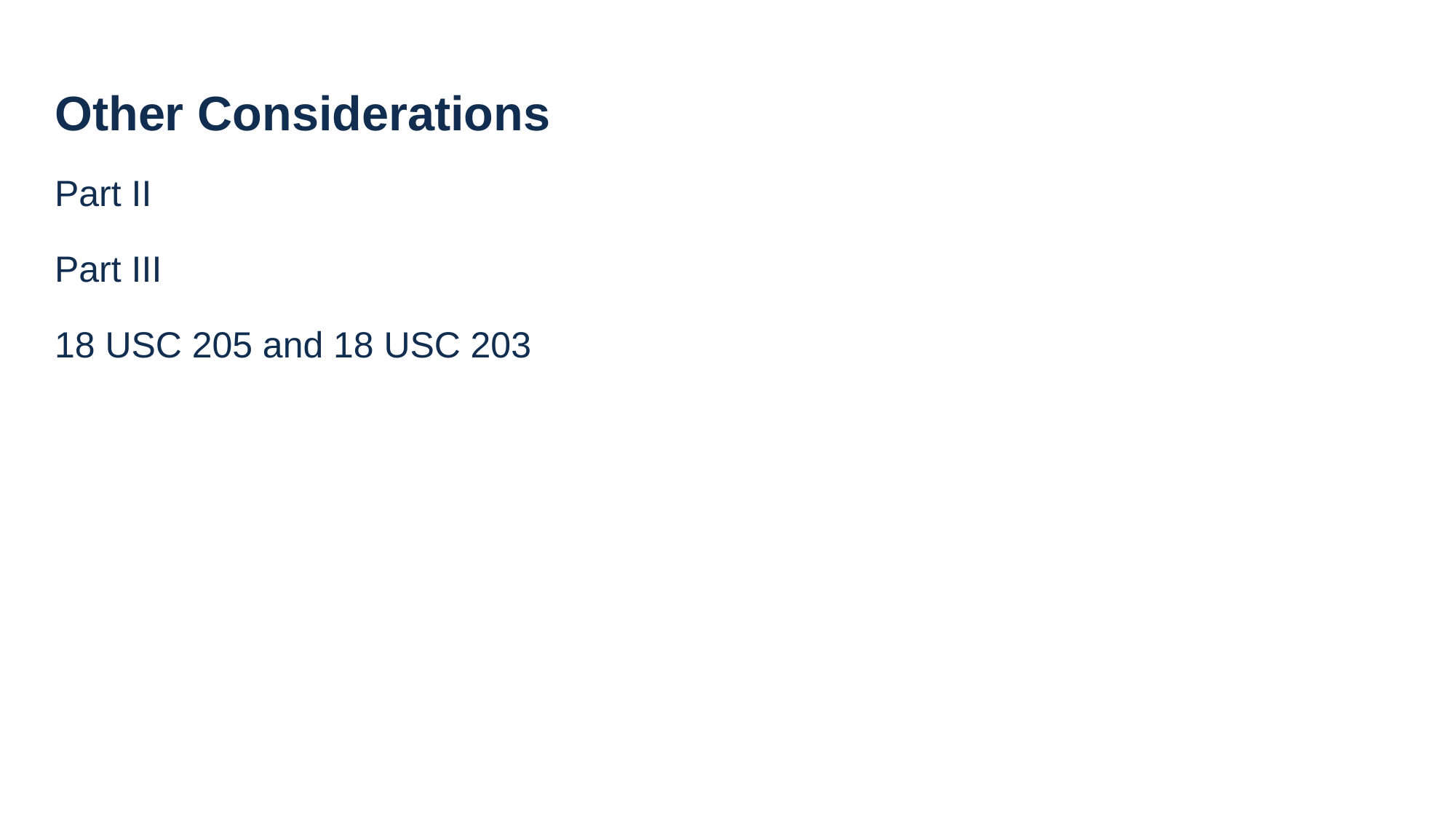

# Other Considerations
Part II
Part III
18 USC 205 and 18 USC 203